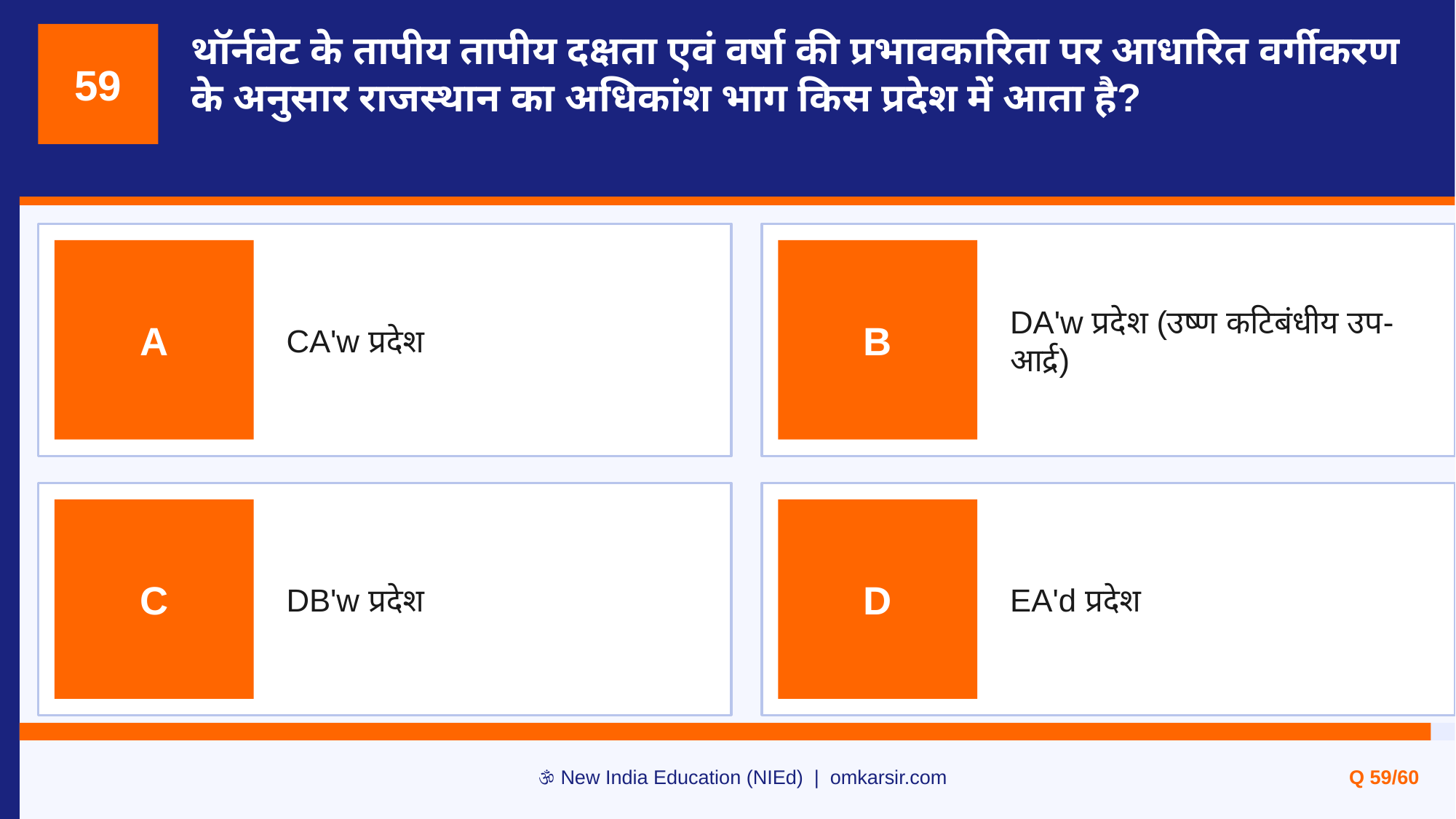

थॉर्नवेट के तापीय तापीय दक्षता एवं वर्षा की प्रभावकारिता पर आधारित वर्गीकरण के अनुसार राजस्थान का अधिकांश भाग किस प्रदेश में आता है?
59

CA'w प्रदेश
DA'w प्रदेश (उष्ण कटिबंधीय उप-आर्द्र)
A
B

DB'w प्रदेश
EA'd प्रदेश
C
D

🕉️ New India Education (NIEd)  |  omkarsir.com
Q 59/60